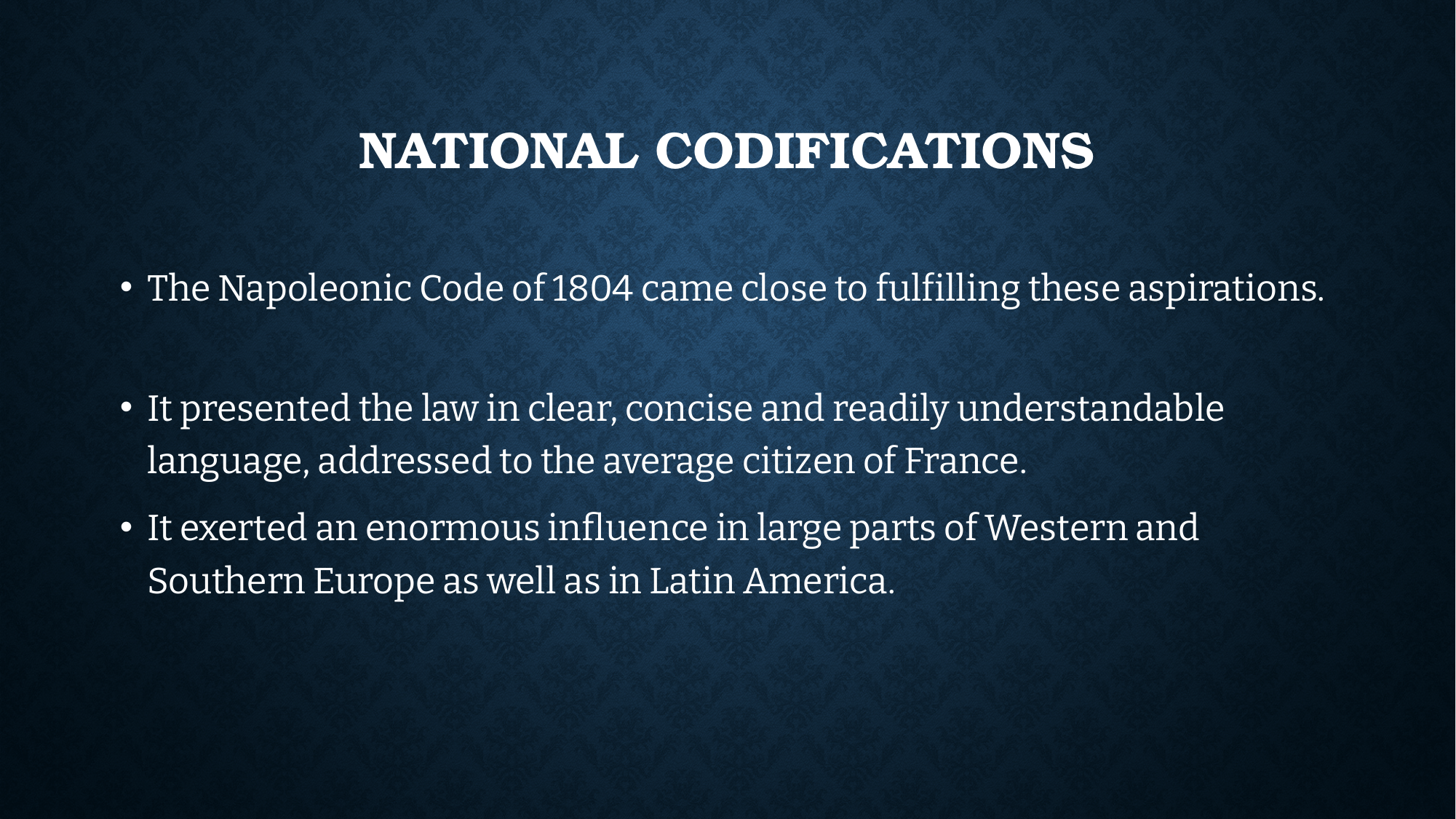

# National codifications
The Napoleonic Code of 1804 came close to fulfilling these aspirations.
It presented the law in clear, concise and readily understandable language, addressed to the average citizen of France.
It exerted an enormous influence in large parts of Western and Southern Europe as well as in Latin America.